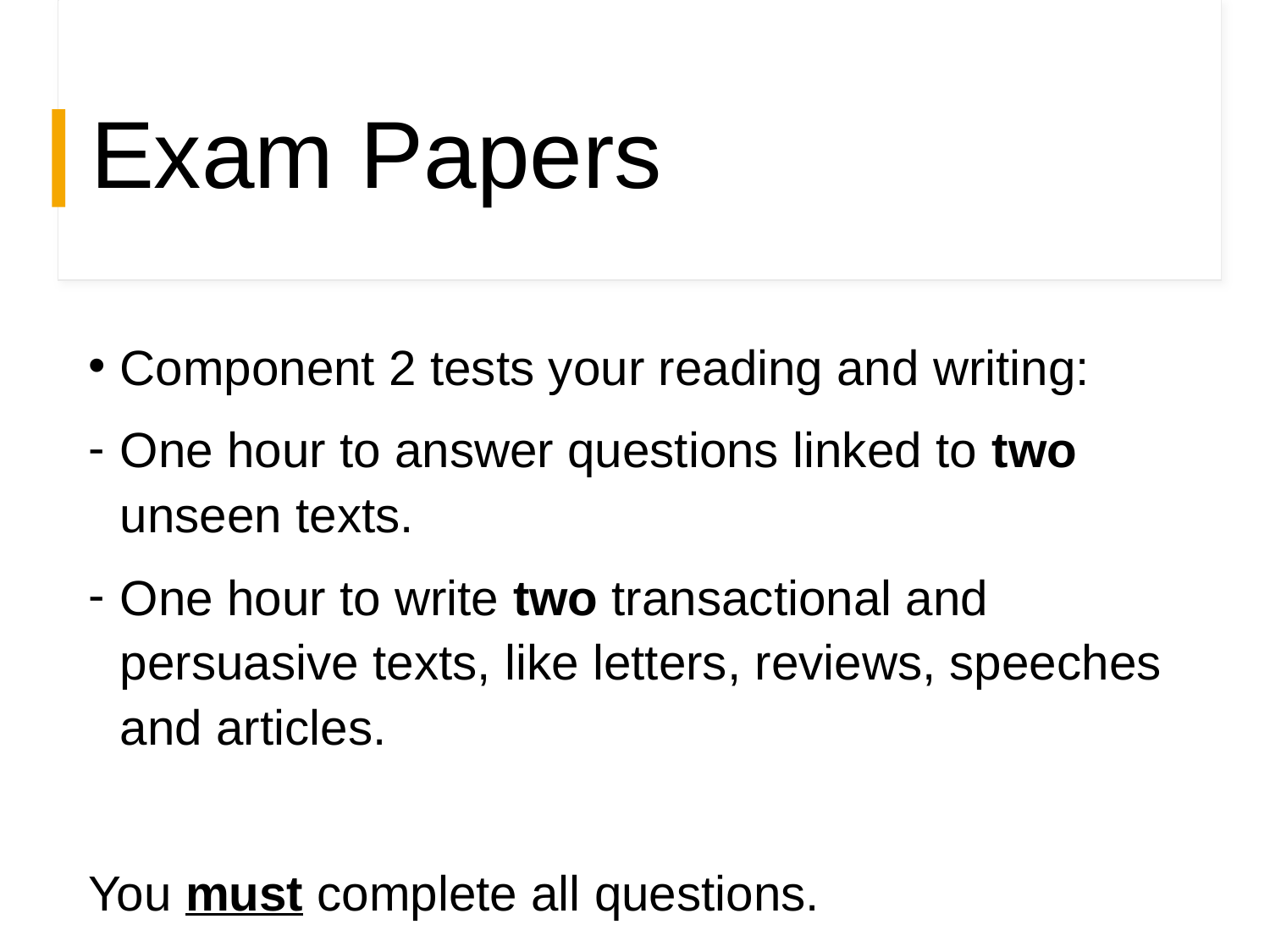

# Exam Papers
Component 2 tests your reading and writing:
One hour to answer questions linked to two unseen texts.
One hour to write two transactional and persuasive texts, like letters, reviews, speeches and articles.

You must complete all questions.